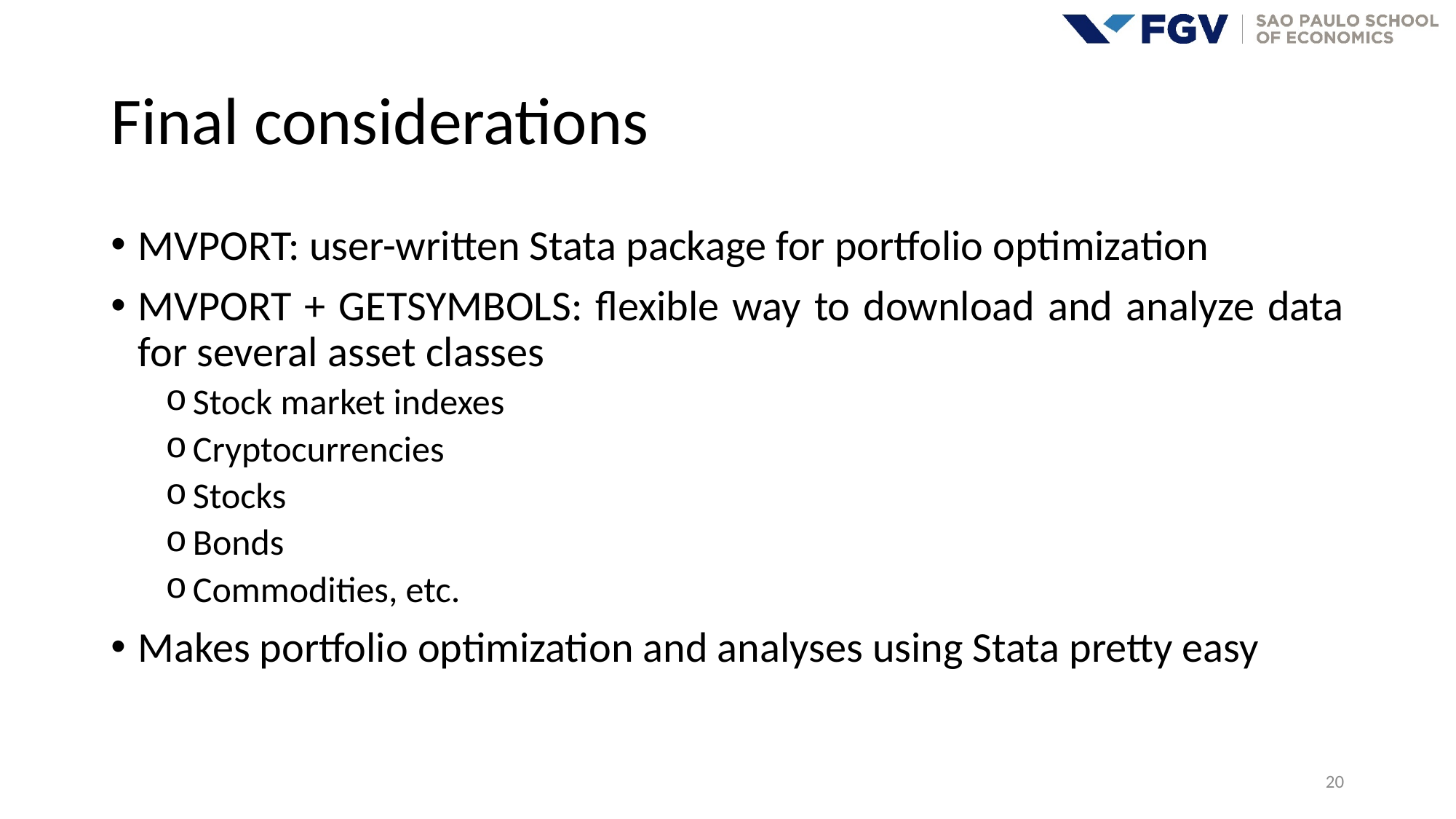

# Final considerations
MVPORT: user-written Stata package for portfolio optimization
MVPORT + GETSYMBOLS: flexible way to download and analyze data for several asset classes
Stock market indexes
Cryptocurrencies
Stocks
Bonds
Commodities, etc.
Makes portfolio optimization and analyses using Stata pretty easy
20